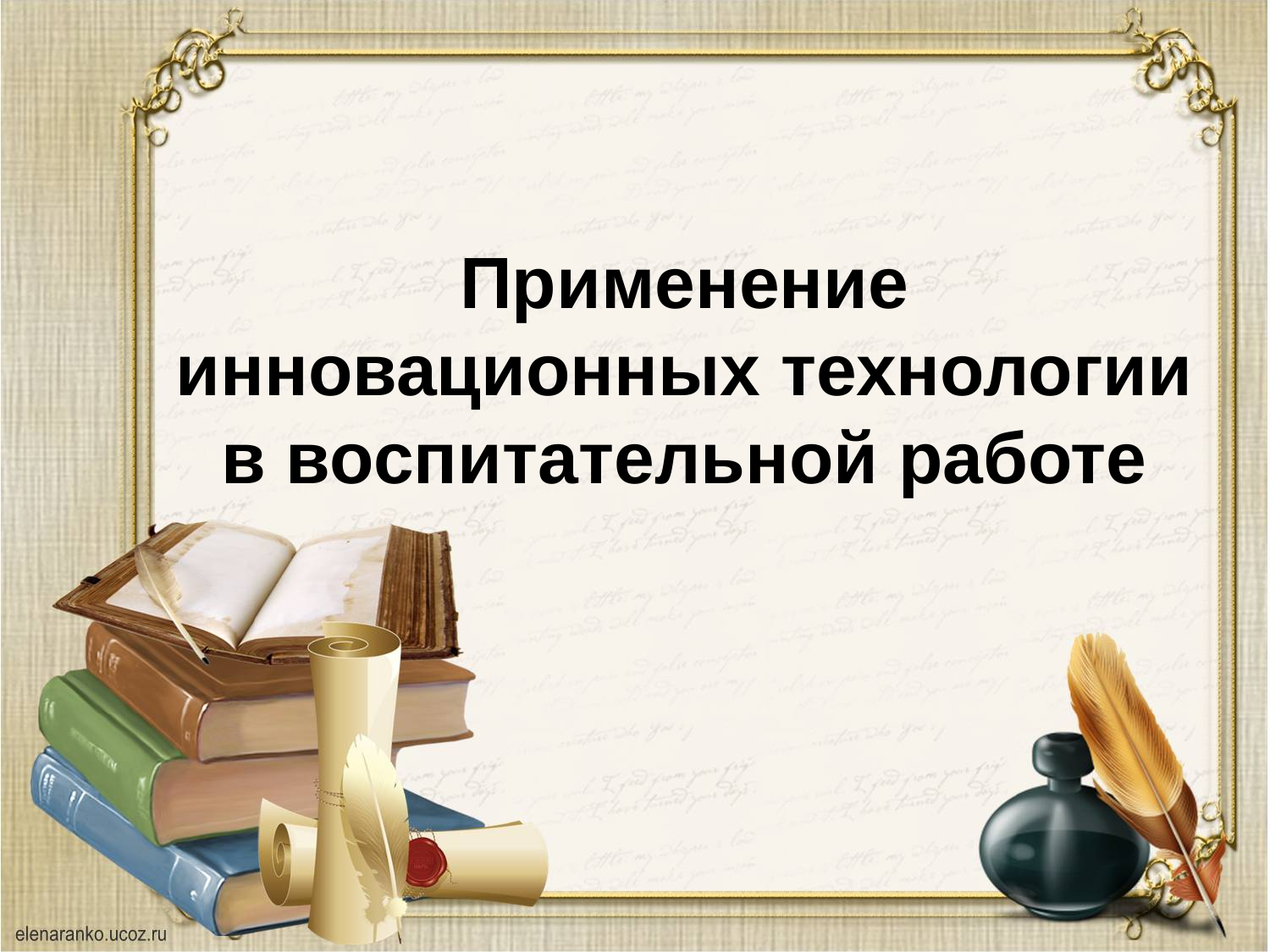

# Применение инновационных технологии в воспитательной работе